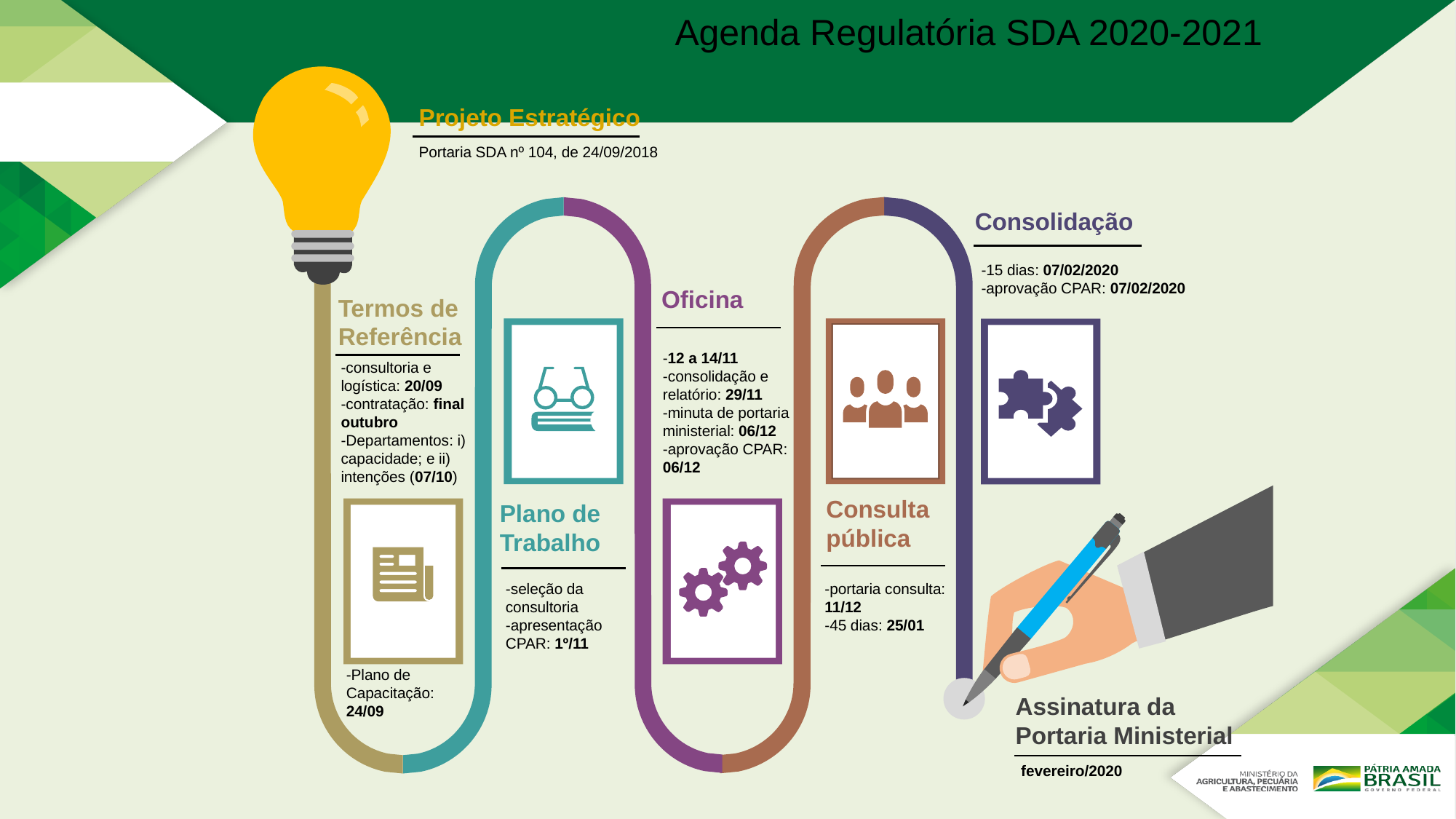

Agenda Regulatória SDA 2020-2021

Projeto Estratégico
Portaria SDA nº 104, de 24/09/2018
Consolidação
-15 dias: 07/02/2020
-aprovação CPAR: 07/02/2020
Oficina
-12 a 14/11
-consolidação e relatório: 29/11
-minuta de portaria ministerial: 06/12
-aprovação CPAR: 06/12
Termos de Referência
-consultoria e logística: 20/09
-contratação: final outubro
-Departamentos: i) capacidade; e ii) intenções (07/10)

Consulta pública
-portaria consulta: 11/12
-45 dias: 25/01
Plano de Trabalho
-seleção da consultoria
-apresentação CPAR: 1º/11

-Plano de Capacitação: 24/09
Assinatura da Portaria Ministerial
fevereiro/2020